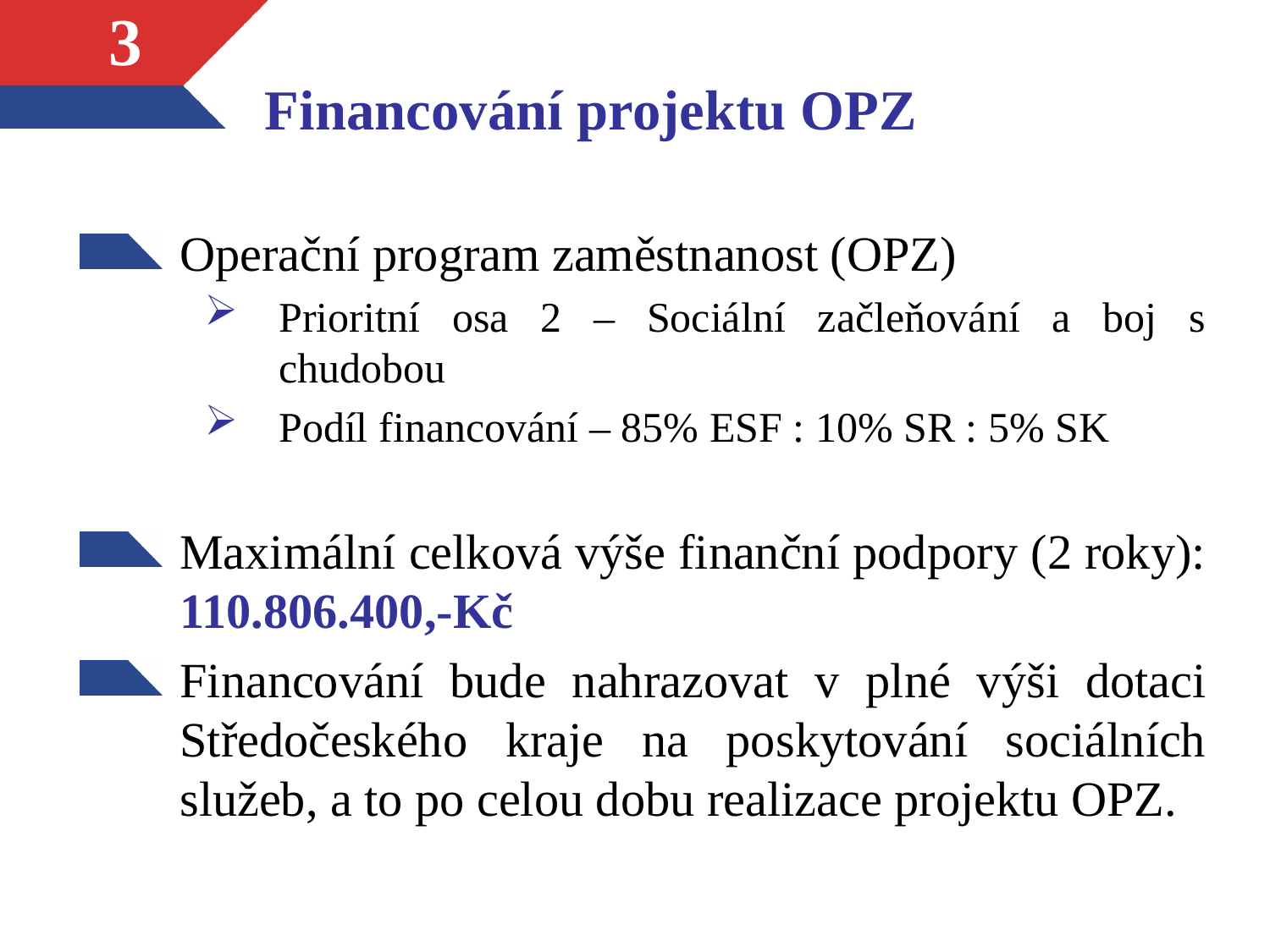

# Financování projektu OPZ
3
Operační program zaměstnanost (OPZ)
Prioritní osa 2 – Sociální začleňování a boj s chudobou
Podíl financování – 85% ESF : 10% SR : 5% SK

Maximální celková výše finanční podpory (2 roky): 110.806.400,-Kč
Financování bude nahrazovat v plné výši dotaci Středočeského kraje na poskytování sociálních služeb, a to po celou dobu realizace projektu OPZ.